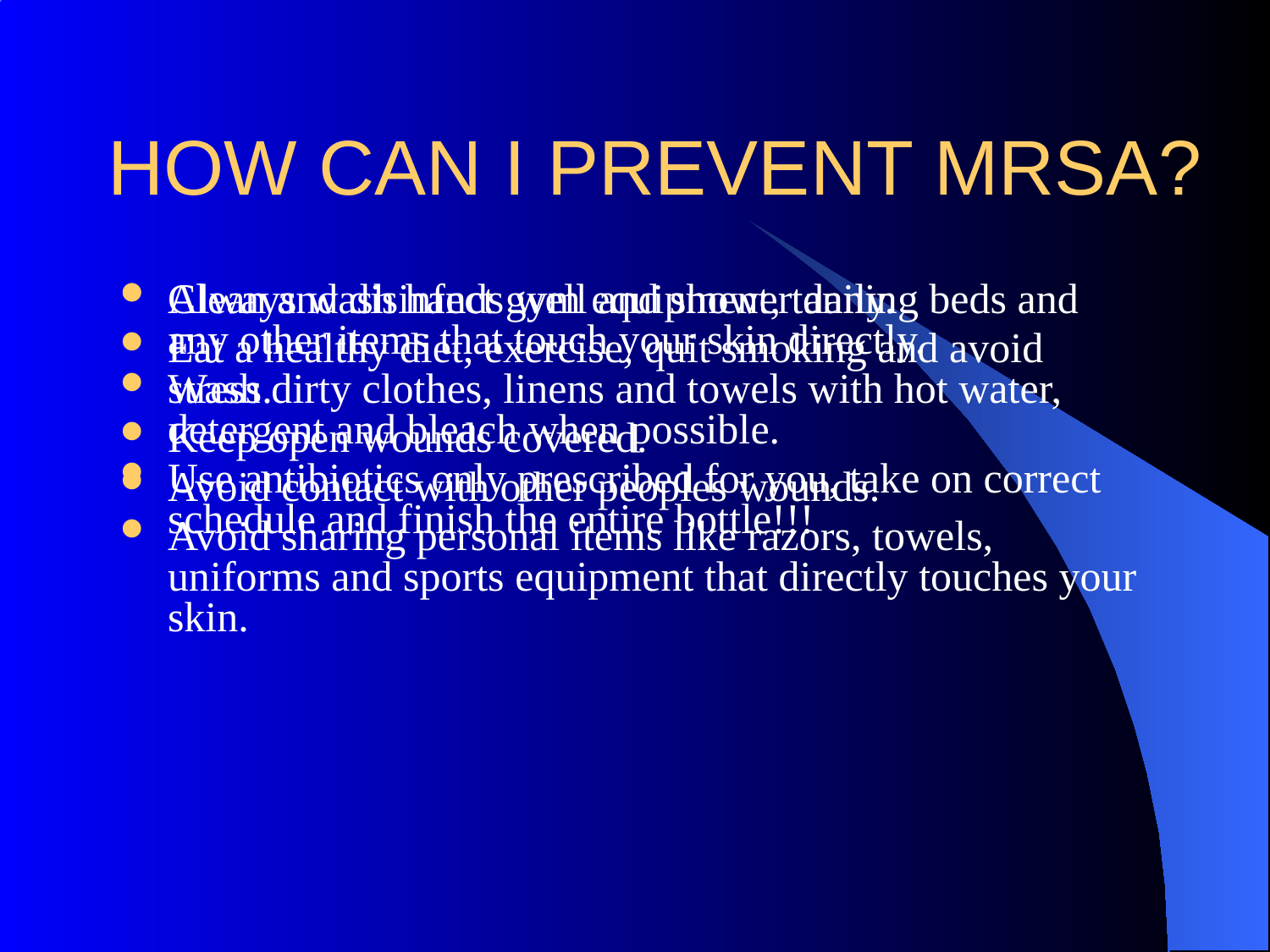

# HOW CAN I PREVENT MRSA?
Always wash hands well and shower daily.
Eat a healthy diet, exercise, quit smoking and avoid stress.
Keep open wounds covered.
Avoid contact with other peoples wounds.
Avoid sharing personal items like razors, towels, uniforms and sports equipment that directly touches your skin.

Clean and disinfect gym equipment, tanning beds and any other items that touch your skin directly.
Wash dirty clothes, linens and towels with hot water, detergent and bleach when possible.
Use antibiotics only prescribed for you, take on correct schedule and finish the entire bottle!!!